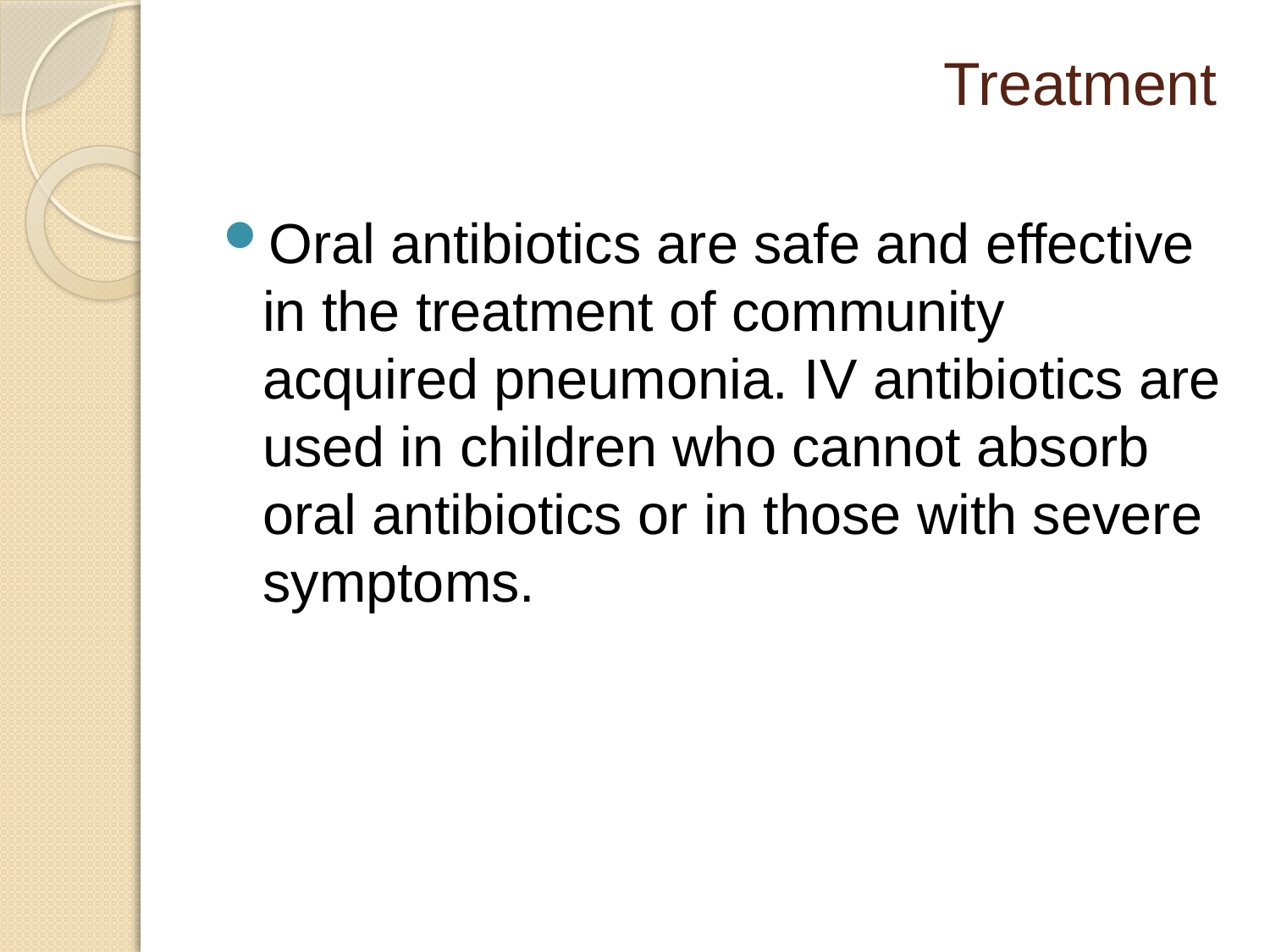

# Treatment
Oral antibiotics are safe and effective in the treatment of community acquired pneumonia. IV antibiotics are used in children who cannot absorb oral antibiotics or in those with severe symptoms.